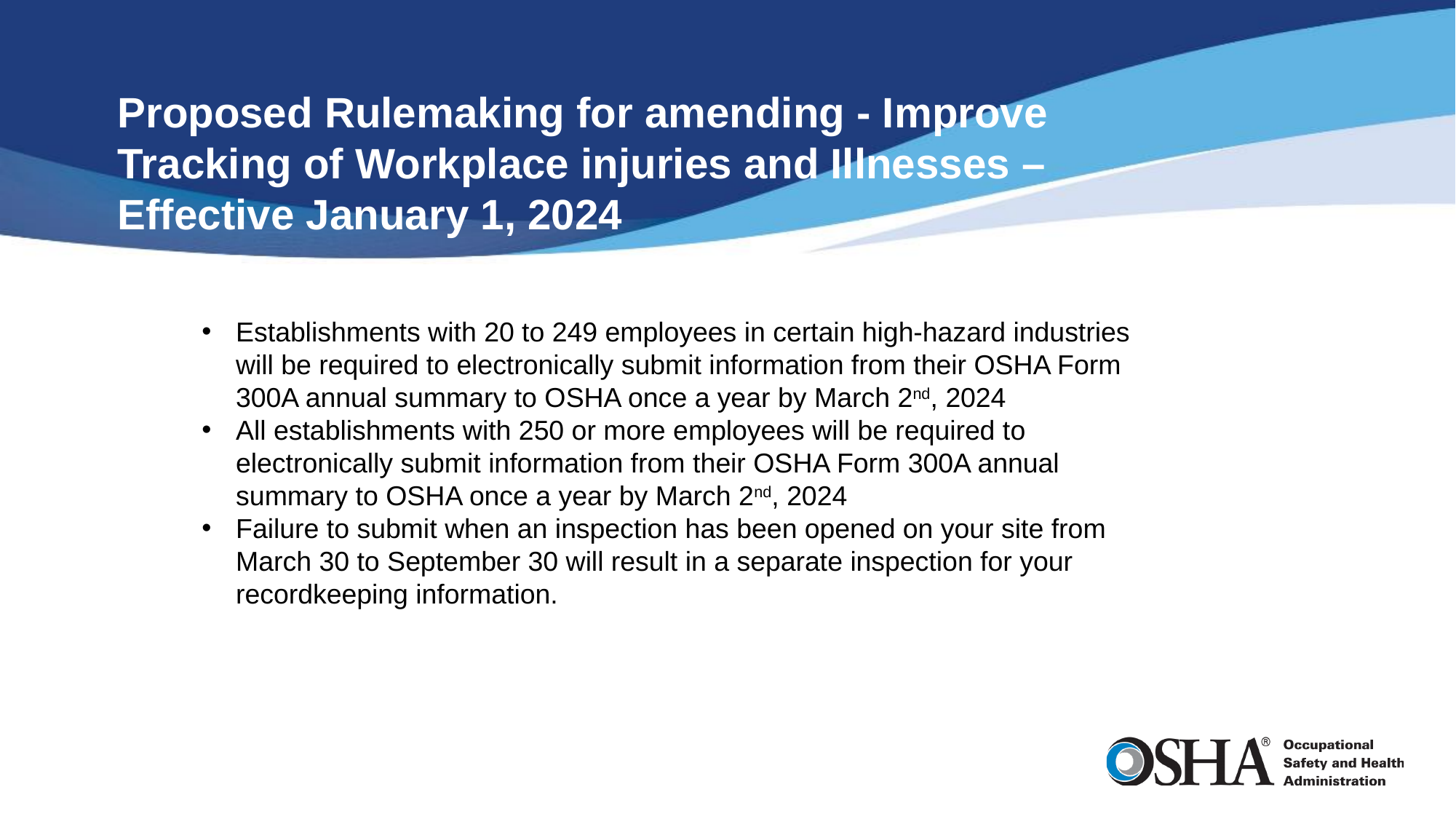

# Proposed Rulemaking for amending - Improve Tracking of Workplace injuries and Illnesses – Effective January 1, 2024
Establishments with 20 to 249 employees in certain high-hazard industries will be required to electronically submit information from their OSHA Form 300A annual summary to OSHA once a year by March 2nd, 2024
All establishments with 250 or more employees will be required to electronically submit information from their OSHA Form 300A annual summary to OSHA once a year by March 2nd, 2024
Failure to submit when an inspection has been opened on your site from March 30 to September 30 will result in a separate inspection for your recordkeeping information.